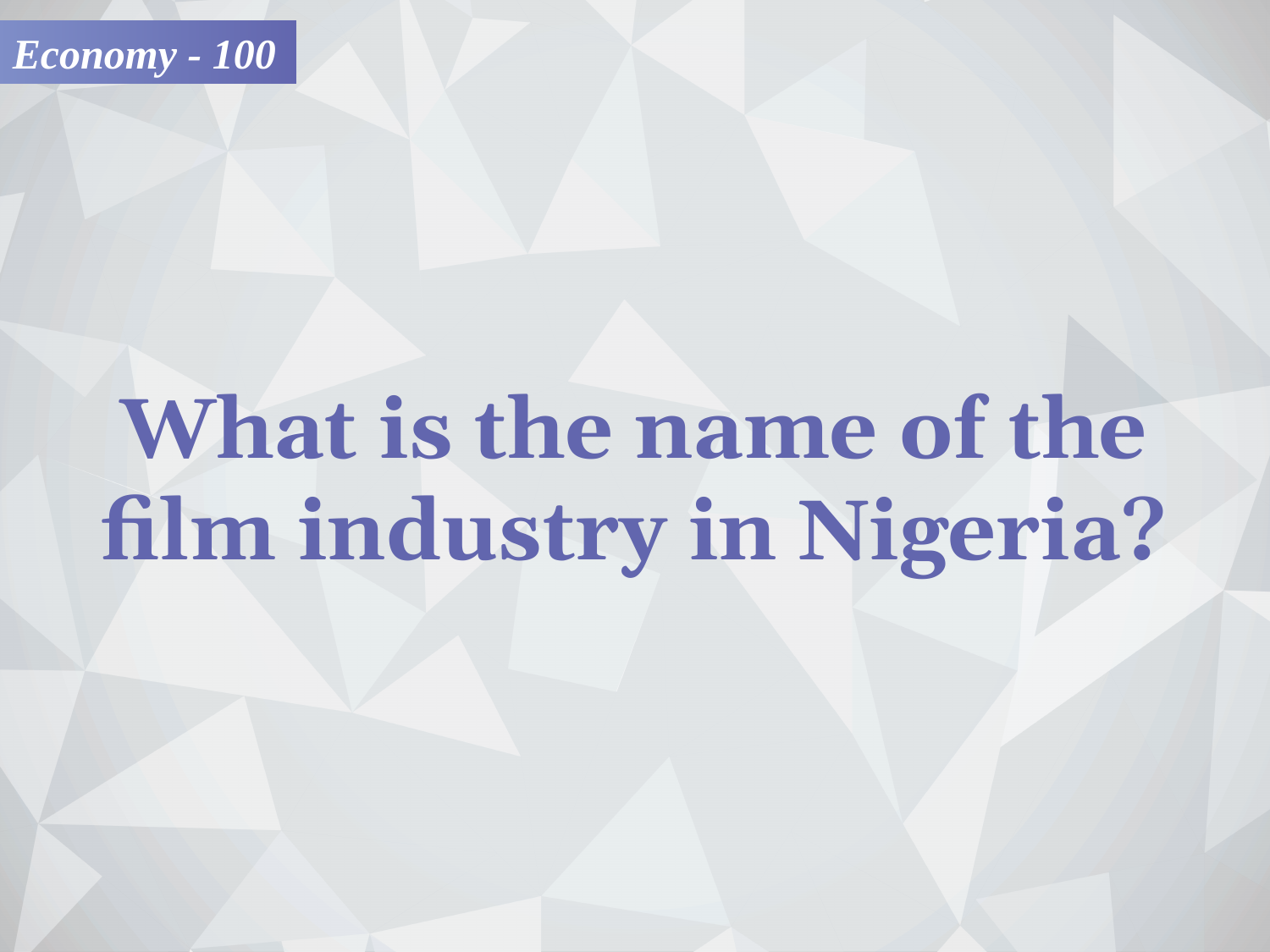

Economy - 100
What is the name of the
film industry in Nigeria?